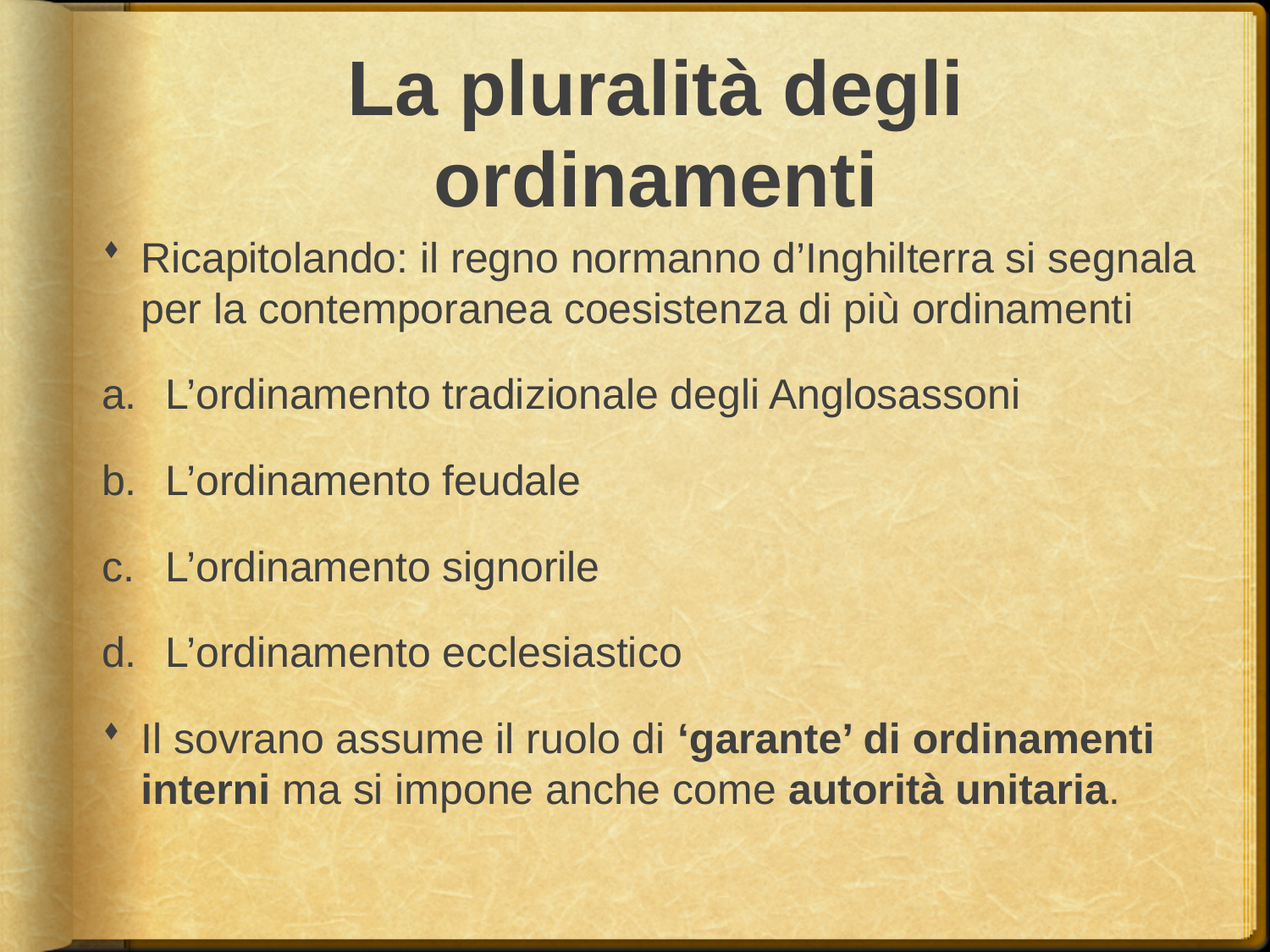

# La pluralità degli ordinamenti
Ricapitolando: il regno normanno d’Inghilterra si segnala per la contemporanea coesistenza di più ordinamenti
L’ordinamento tradizionale degli Anglosassoni
L’ordinamento feudale
L’ordinamento signorile
L’ordinamento ecclesiastico
Il sovrano assume il ruolo di ‘garante’ di ordinamenti interni ma si impone anche come autorità unitaria.